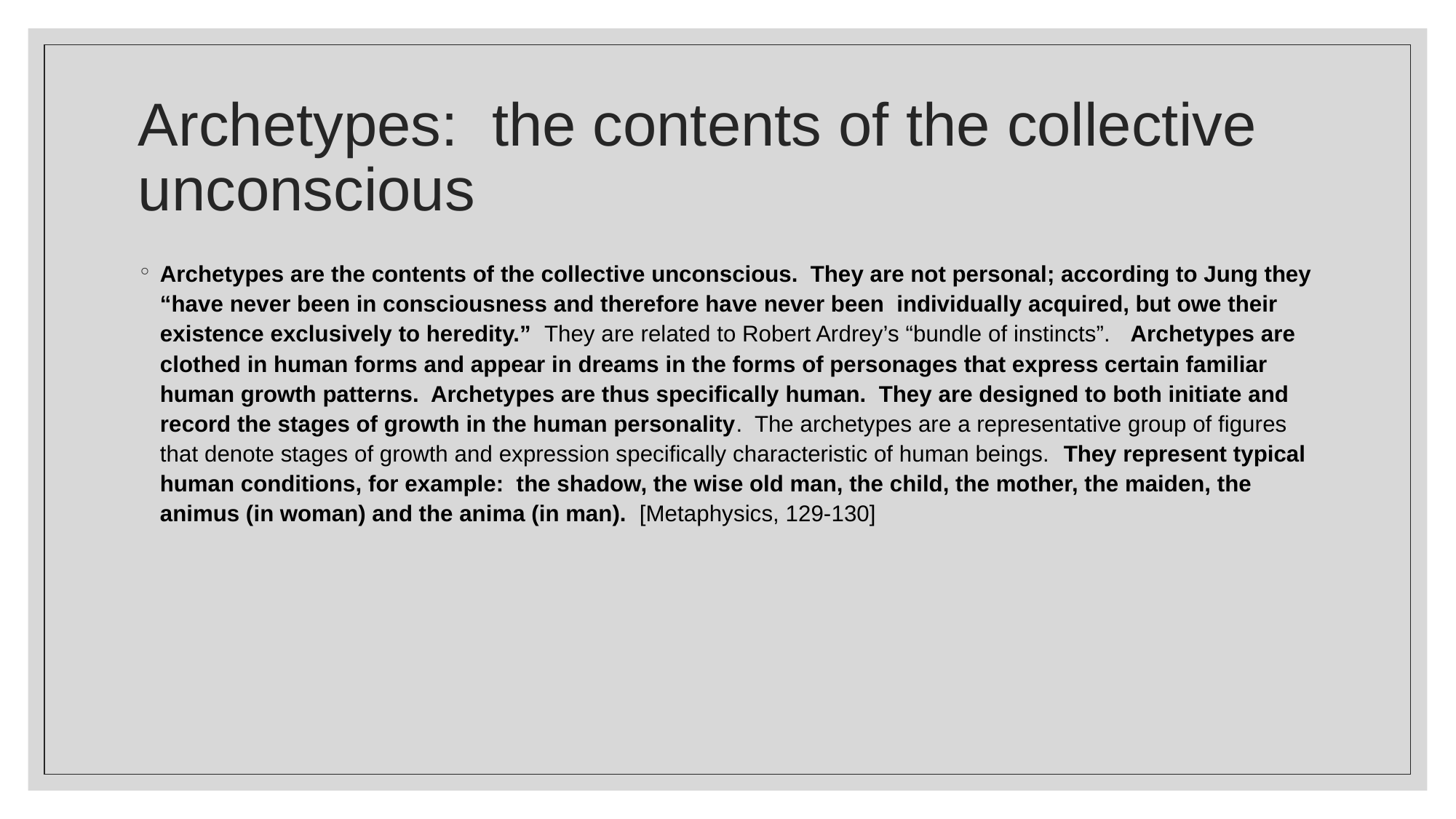

# Archetypes:  the contents of the collective unconscious
Archetypes are the contents of the collective unconscious.  They are not personal; according to Jung they “have never been in consciousness and therefore have never been  individually acquired, but owe their existence exclusively to heredity.”  They are related to Robert Ardrey’s “bundle of instincts”.   Archetypes are clothed in human forms and appear in dreams in the forms of personages that express certain familiar human growth patterns.  Archetypes are thus specifically human.  They are designed to both initiate and record the stages of growth in the human personality.  The archetypes are a representative group of figures that denote stages of growth and expression specifically characteristic of human beings.  They represent typical human conditions, for example:  the shadow, the wise old man, the child, the mother, the maiden, the animus (in woman) and the anima (in man).  [Metaphysics, 129-130]